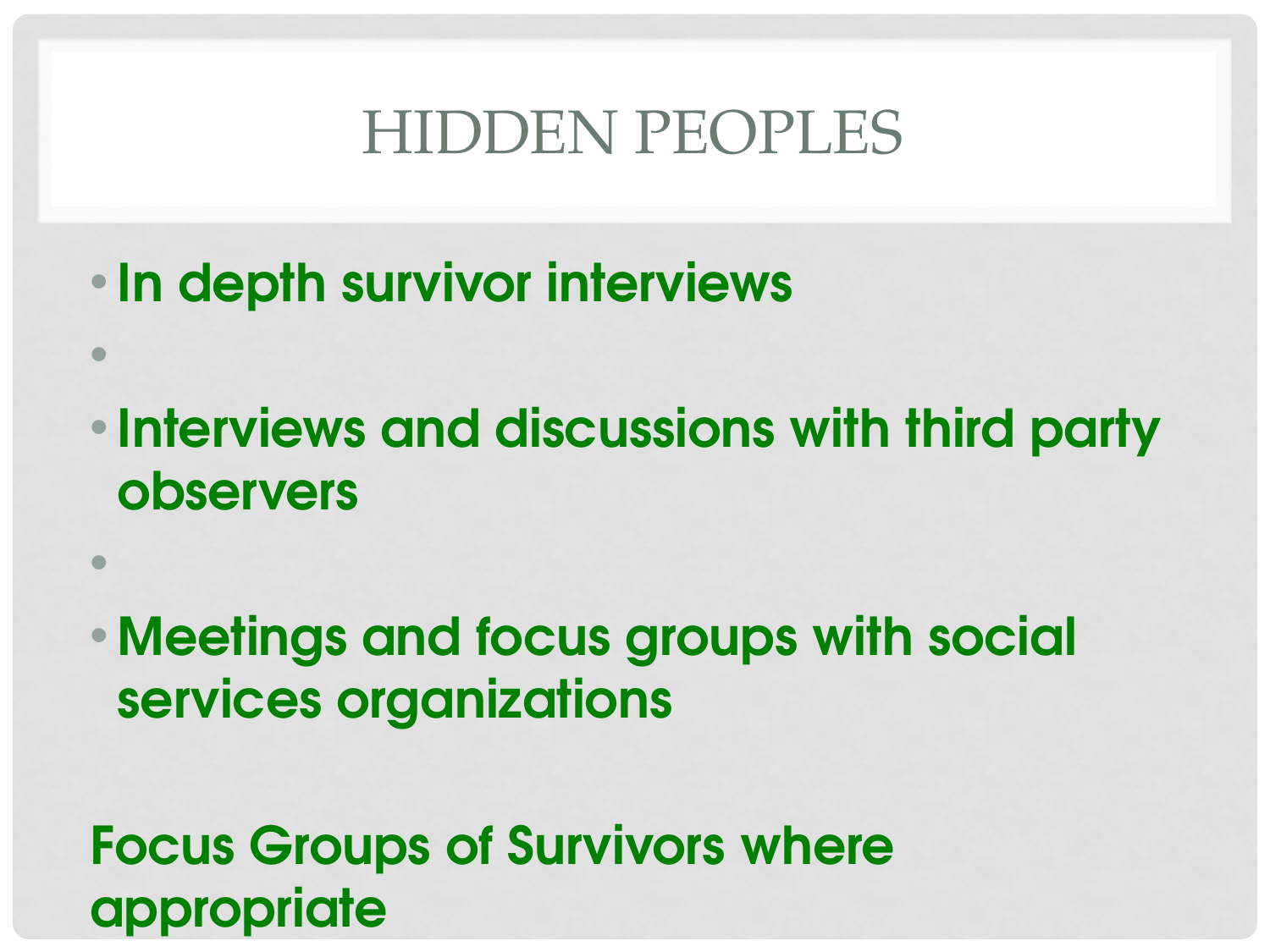

# Hidden Peoples
In depth survivor interviews

Interviews and discussions with third party observers

Meetings and focus groups with social services organizations

Focus Groups of Survivors where appropriate